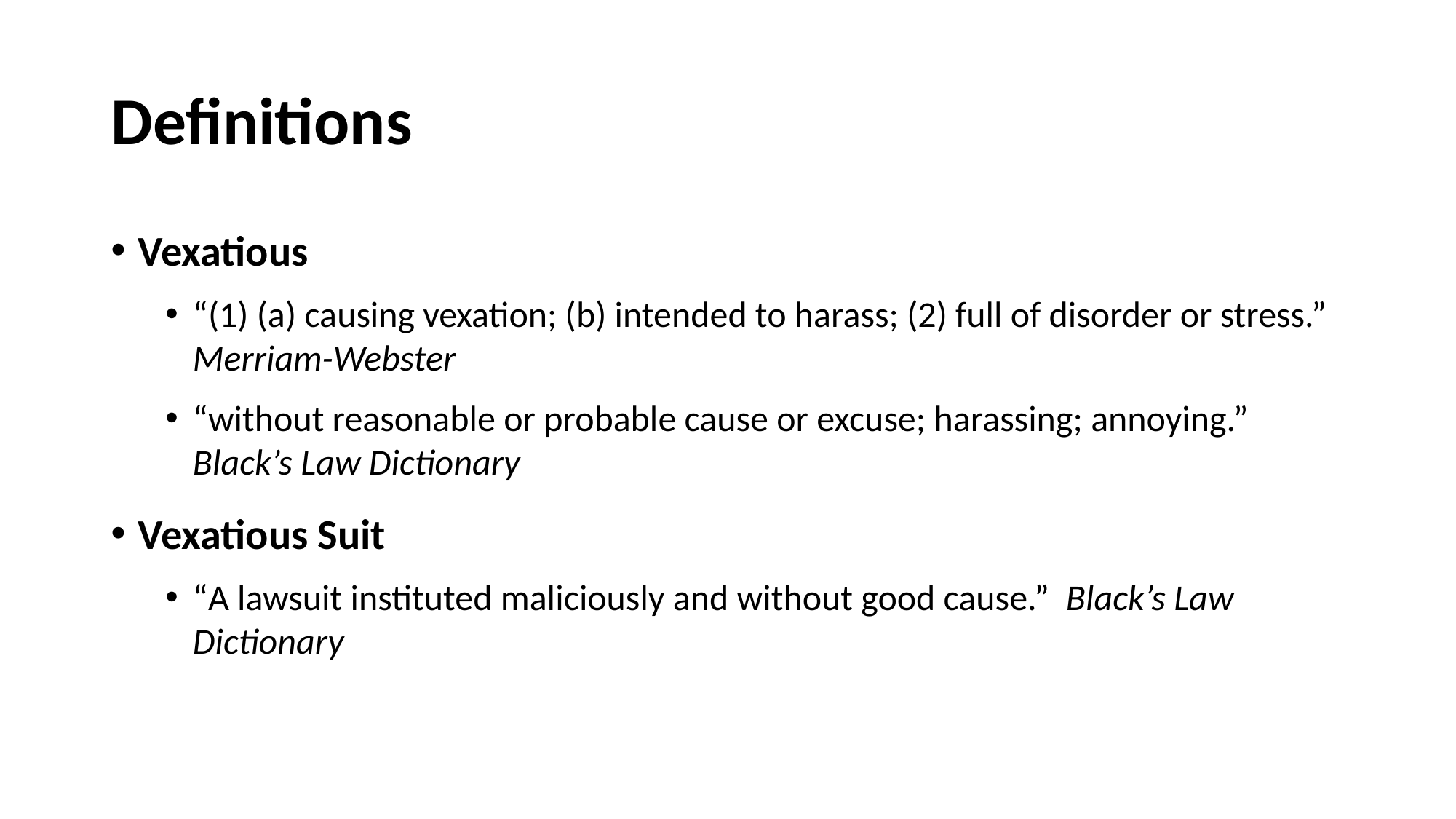

# Definitions
Vexatious
“(1) (a) causing vexation; (b) intended to harass; (2) full of disorder or stress.”  Merriam-Webster
“without reasonable or probable cause or excuse; harassing; annoying.”  Black’s Law Dictionary
Vexatious Suit
“A lawsuit instituted maliciously and without good cause.”  Black’s Law Dictionary